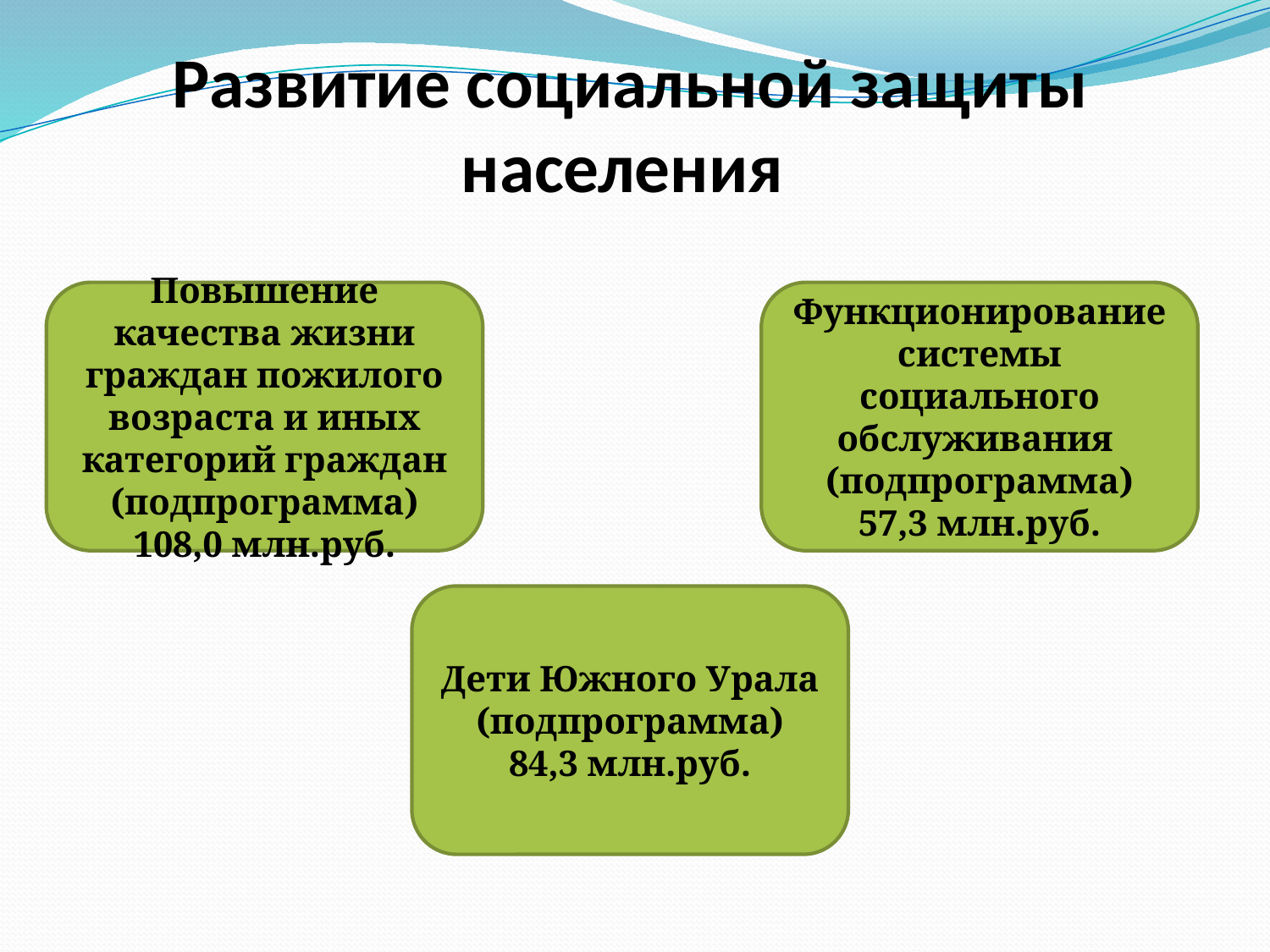

Развитие социальной защиты населения

Повышение качества жизни граждан пожилого возраста и иных категорий граждан
(подпрограмма)
108,0 млн.руб.
Функционирование системы социального обслуживания
(подпрограмма)
57,3 млн.руб.
Дети Южного Урала
(подпрограмма)
84,3 млн.руб.